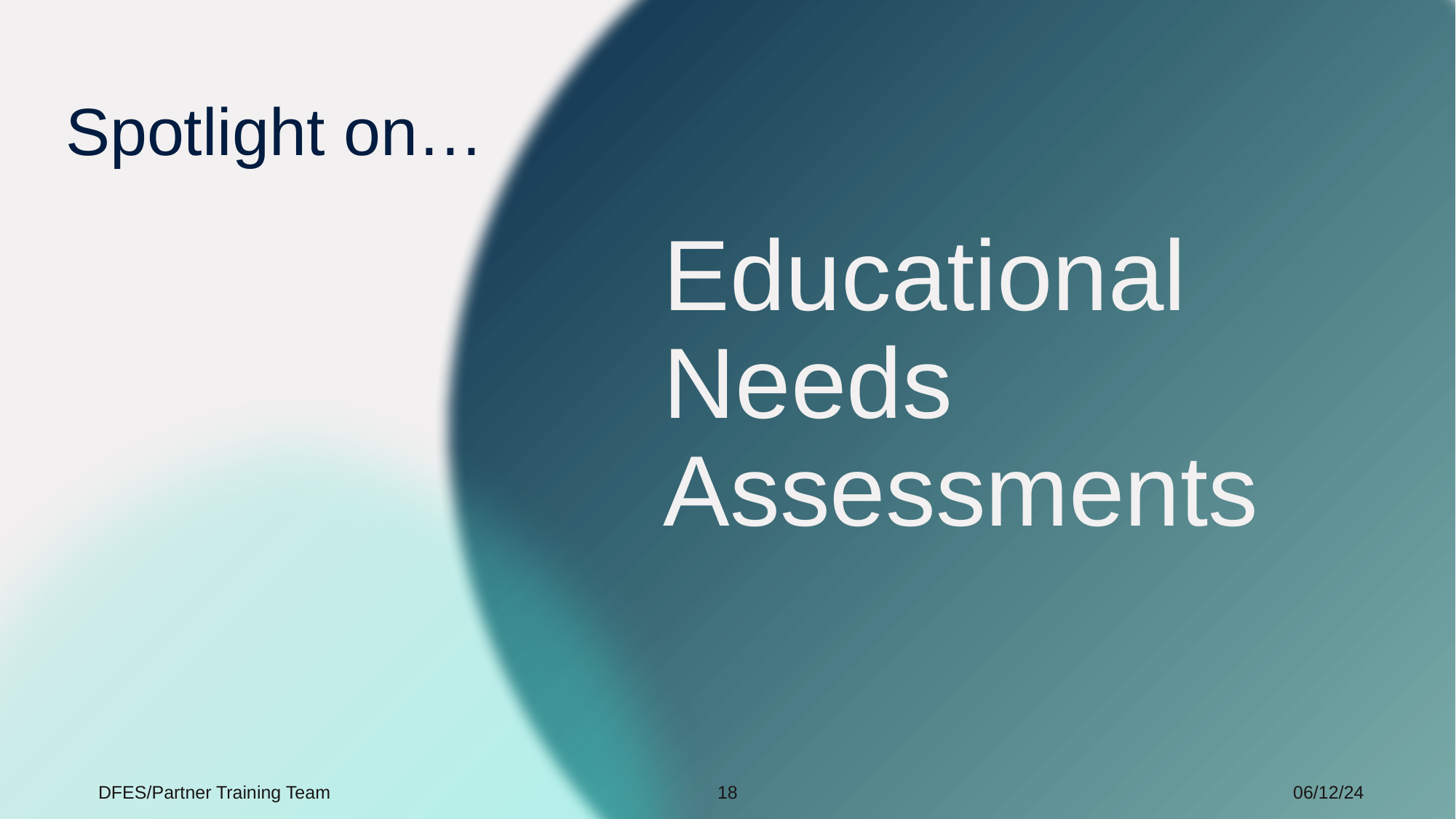

# Spotlight on…
Educational Needs  Assessments
DFES/Partner Training Team
18
06/12/24